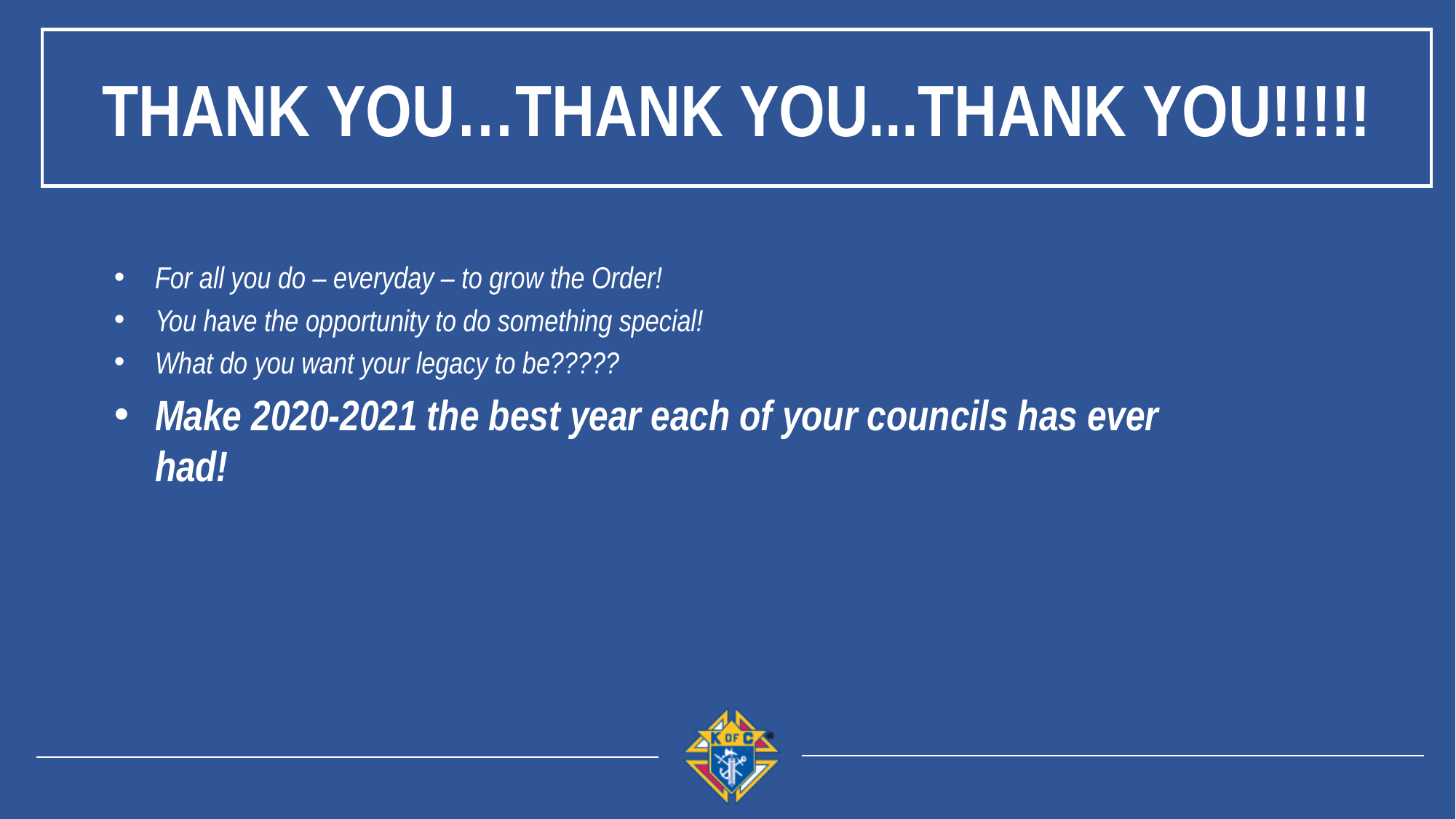

Thank you…Thank you...Thank you!!!!!
For all you do – everyday – to grow the Order!
You have the opportunity to do something special!
What do you want your legacy to be?????
Make 2020-2021 the best year each of your councils has ever had!